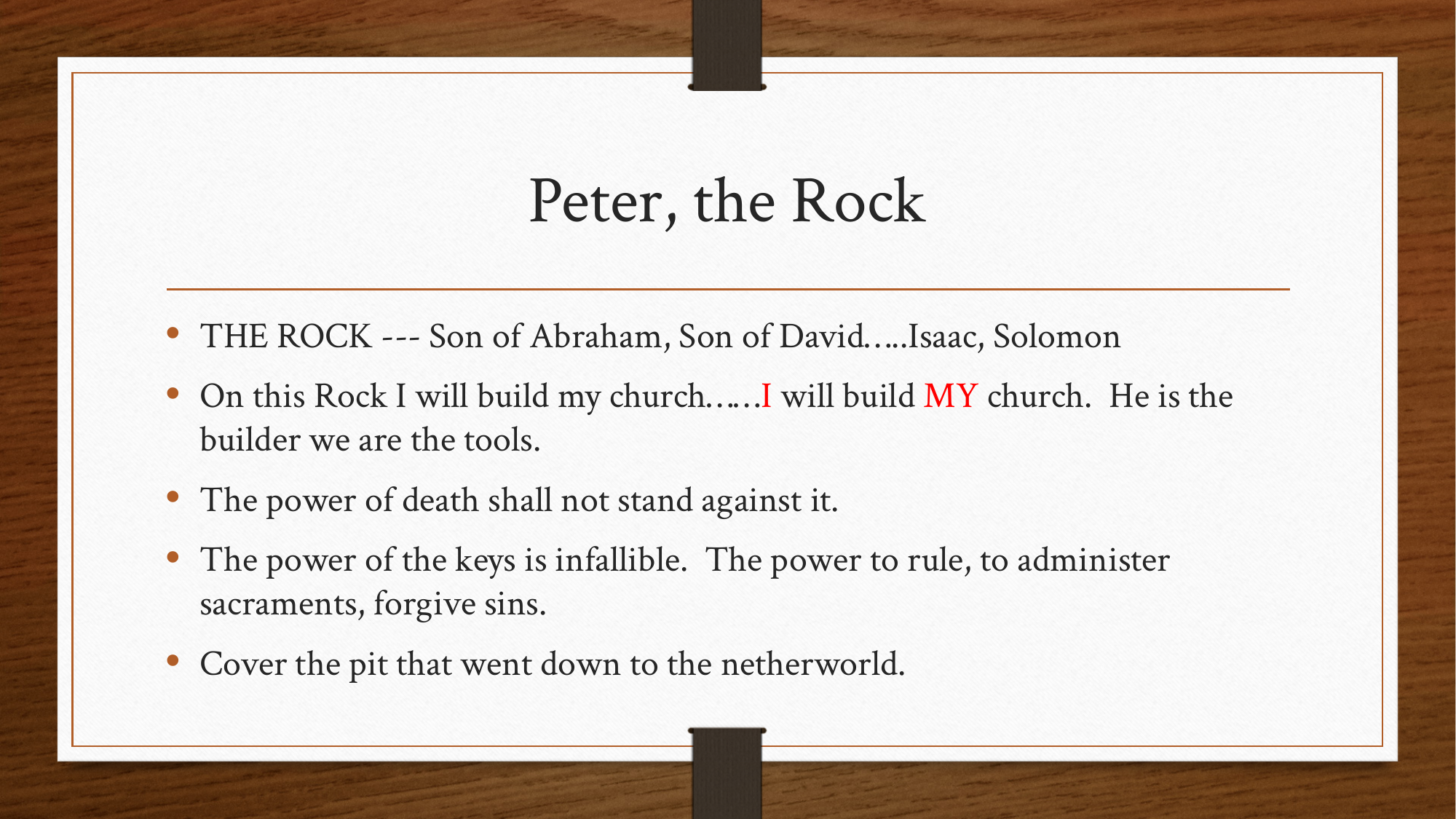

# Peter, the Rock
THE ROCK --- Son of Abraham, Son of David…..Isaac, Solomon
On this Rock I will build my church……I will build MY church.  He is the builder we are the tools.
The power of death shall not stand against it.
The power of the keys is infallible.  The power to rule, to administer sacraments, forgive sins.
Cover the pit that went down to the netherworld.